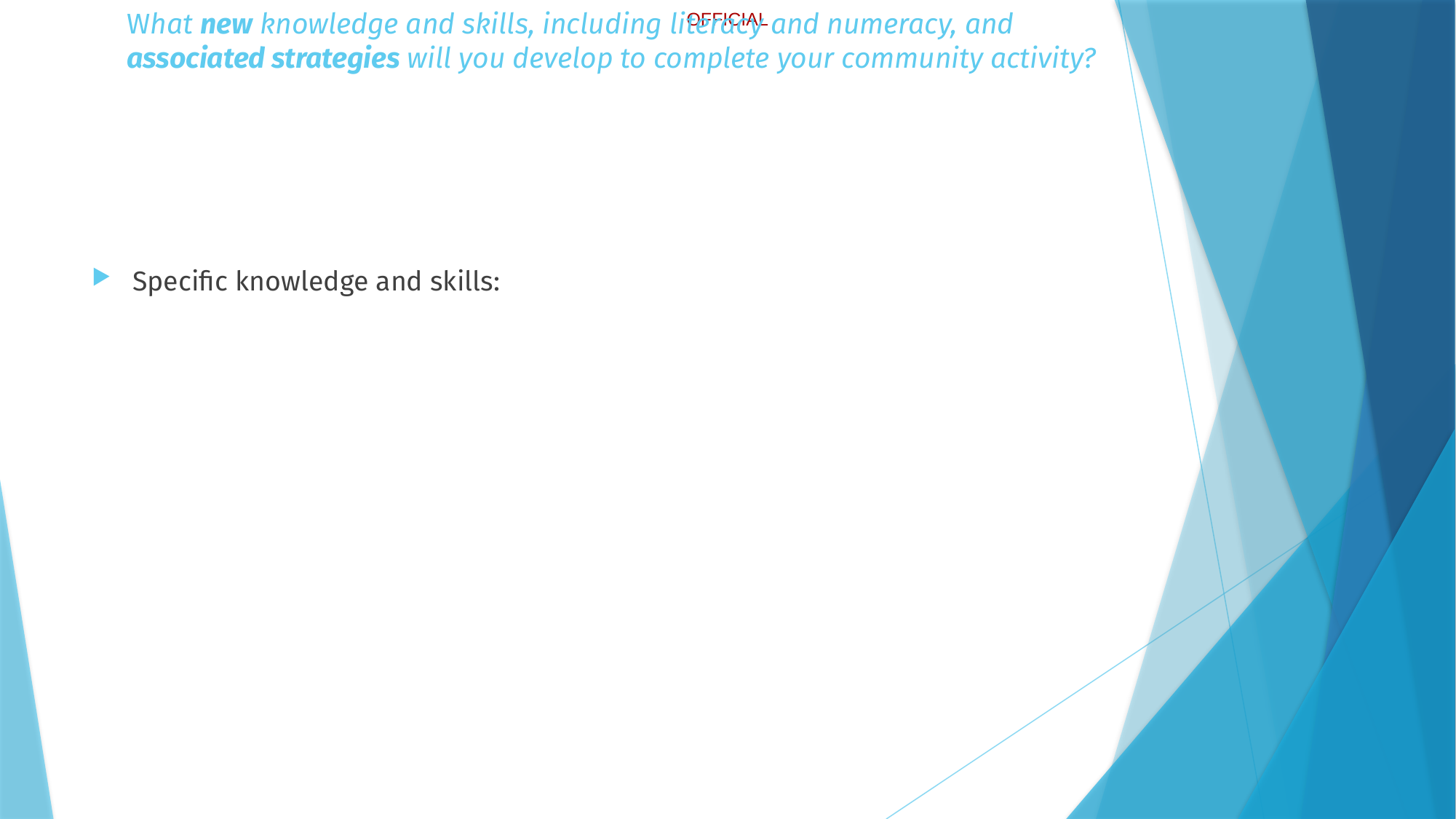

# What new knowledge and skills, including literacy and numeracy, and associated strategies will you develop to complete your community activity?
Specific knowledge and skills: